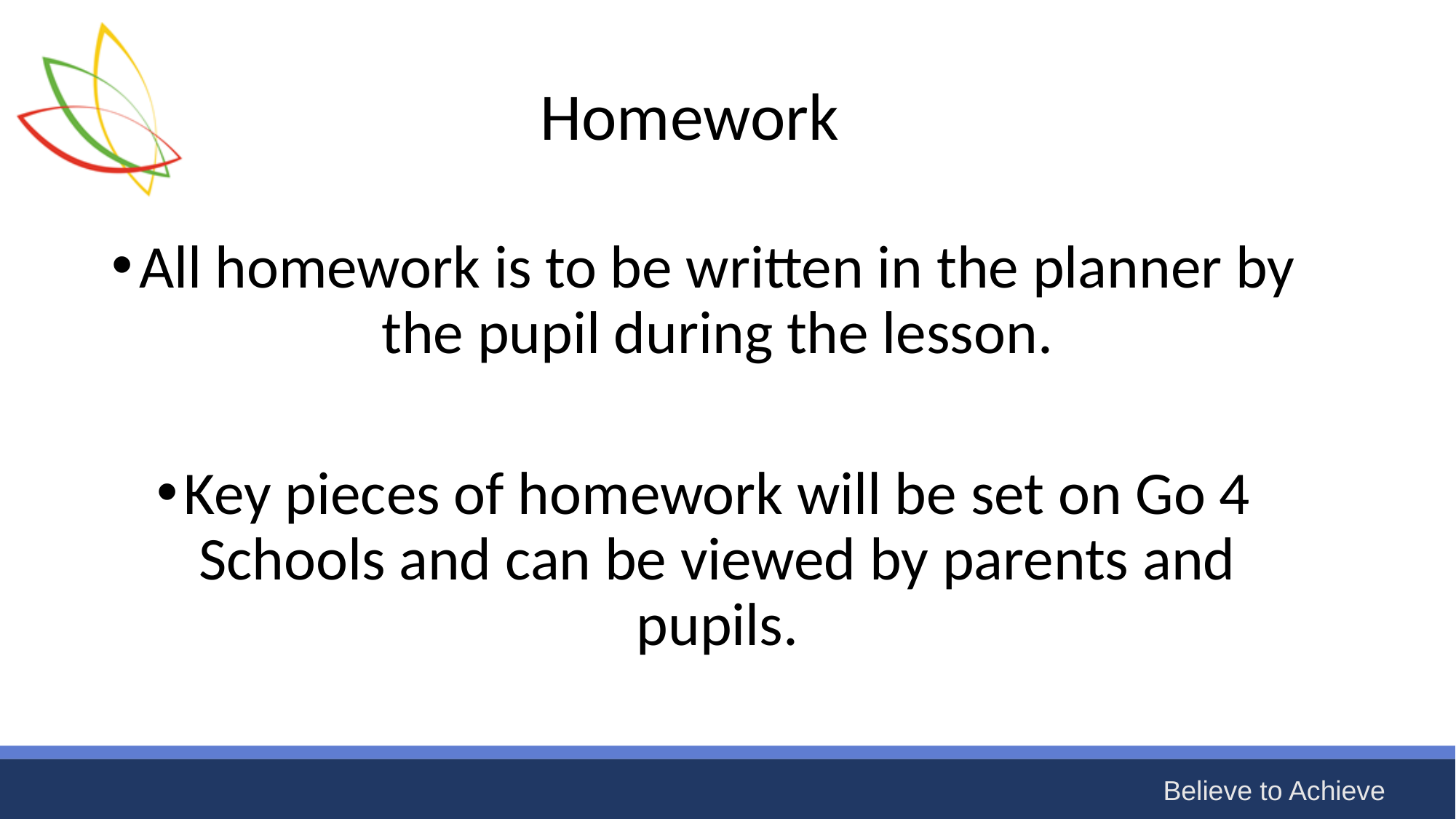

# Homework
All homework is to be written in the planner by the pupil during the lesson.

Key pieces of homework will be set on Go 4 Schools and can be viewed by parents and pupils.